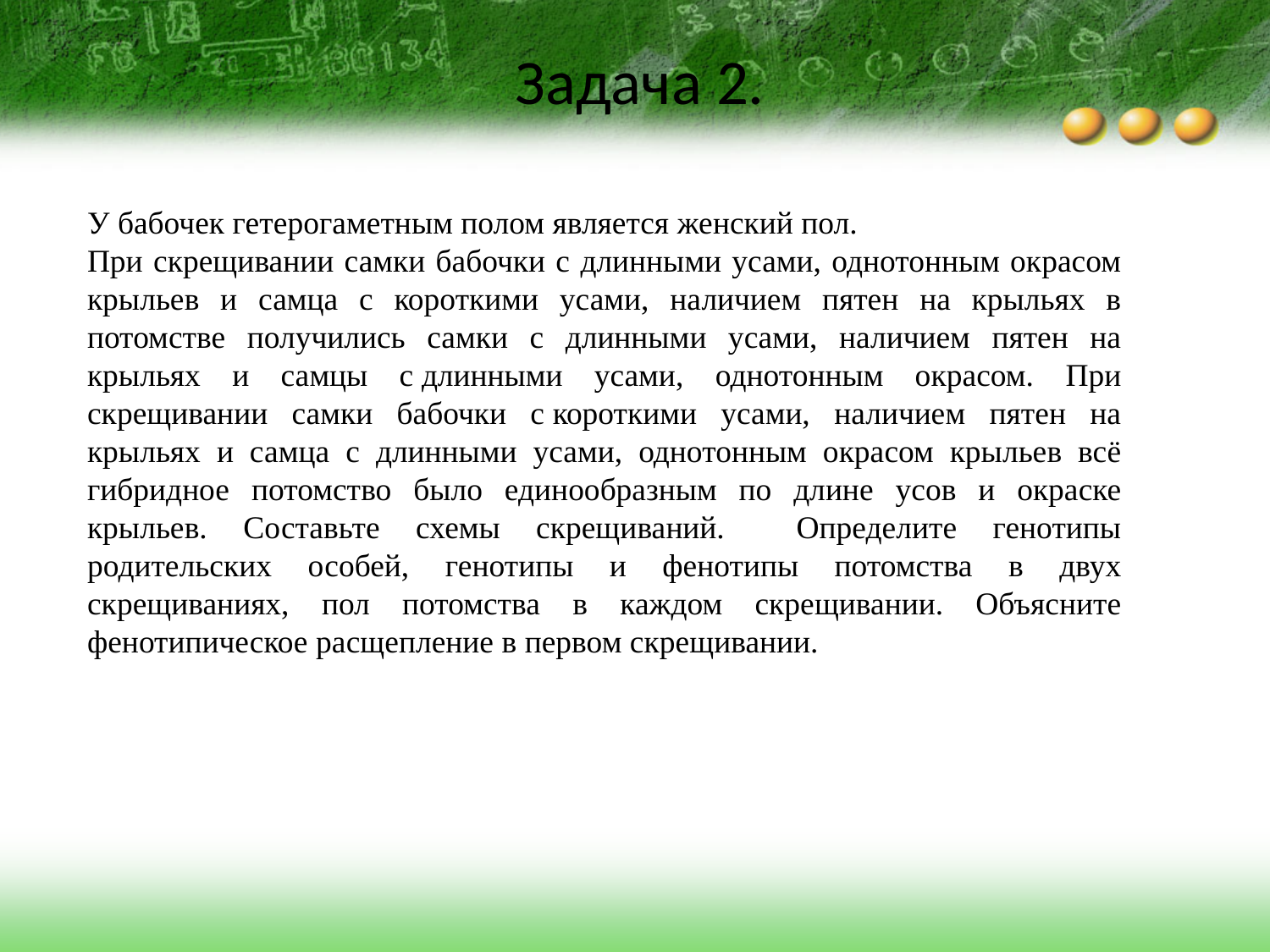

# Задача 2.
У бабочек гетерогаметным полом является женский пол.
При скрещивании самки бабочки с длинными усами, однотонным окрасом крыльев и самца с короткими усами, наличием пятен на крыльях в потомстве получились самки с длинными усами, наличием пятен на крыльях и самцы с длинными усами, однотонным окрасом. При скрещивании самки бабочки с короткими усами, наличием пятен на крыльях и самца с длинными усами, однотонным окрасом крыльев всё гибридное потомство было единообразным по длине усов и окраске крыльев. Составьте схемы скрещиваний.  Определите генотипы родительских особей, генотипы и фенотипы потомства в двух скрещиваниях, пол потомства в каждом скрещивании. Объясните фенотипическое расщепление в первом скрещивании.